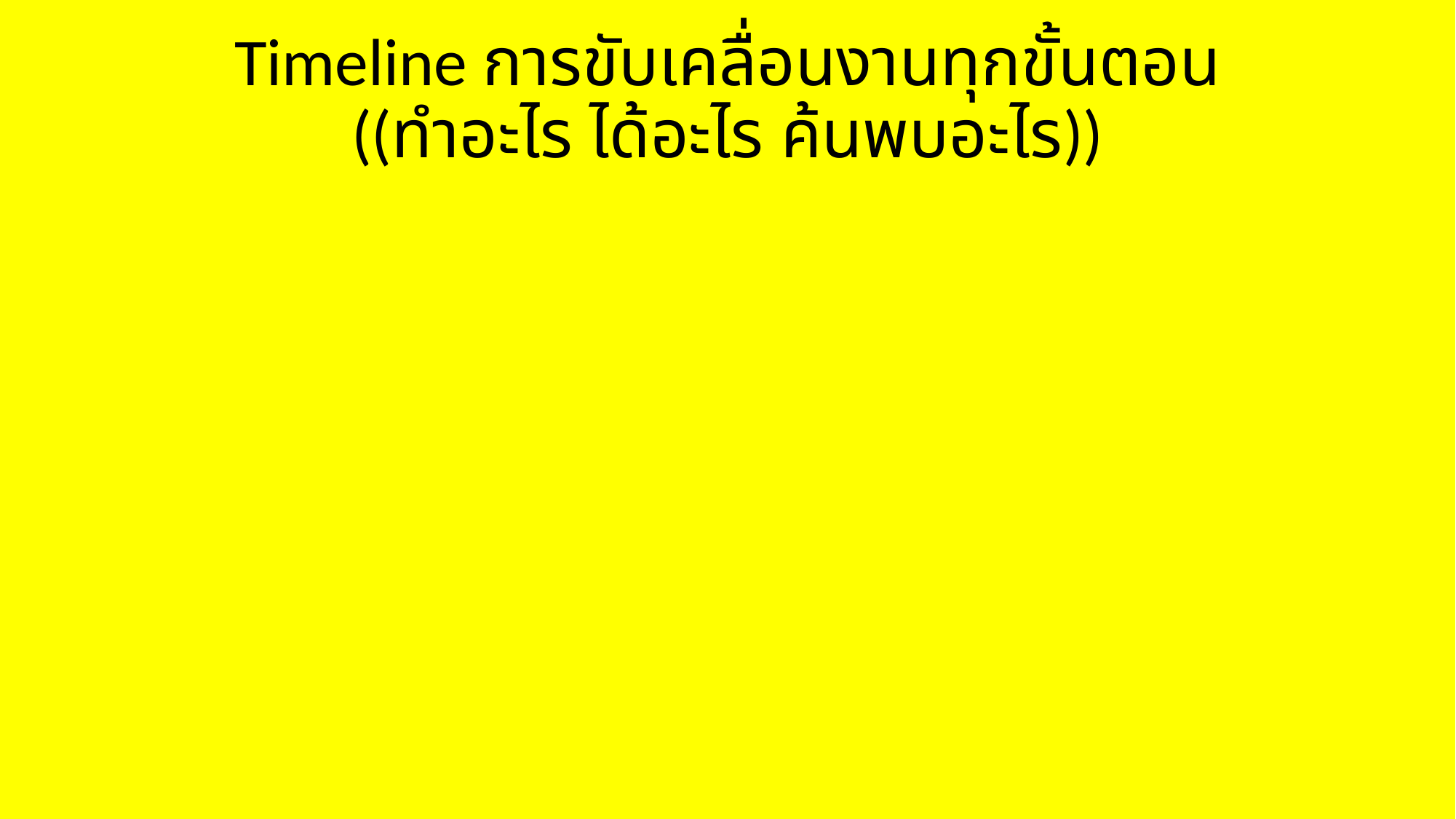

# Timeline การขับเคลื่อนงานทุกขั้นตอน ((ทำอะไร ได้อะไร ค้นพบอะไร))